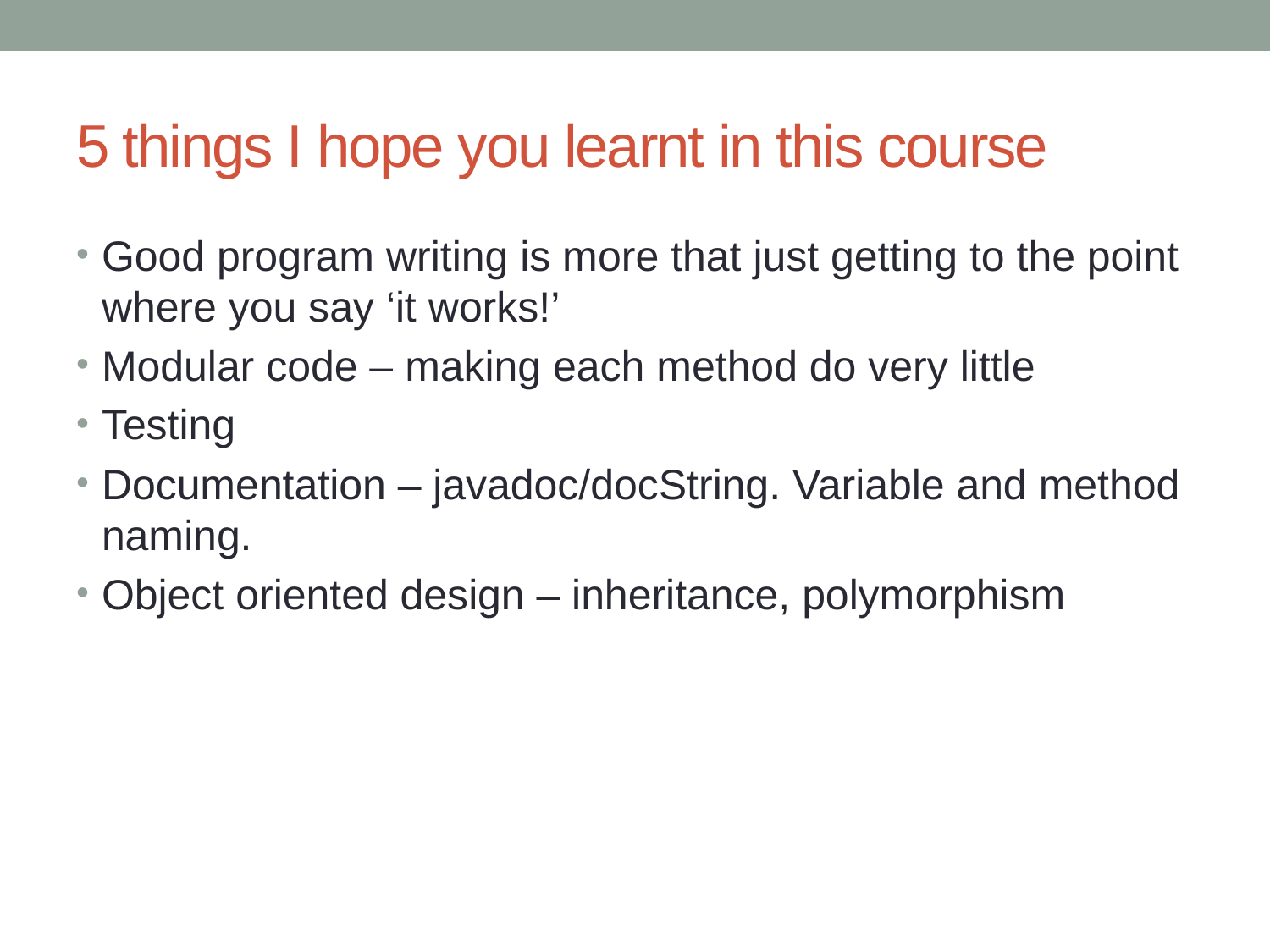

# 5 things I hope you learnt in this course
Good program writing is more that just getting to the point where you say ‘it works!’
Modular code – making each method do very little
Testing
Documentation – javadoc/docString. Variable and method naming.
Object oriented design – inheritance, polymorphism